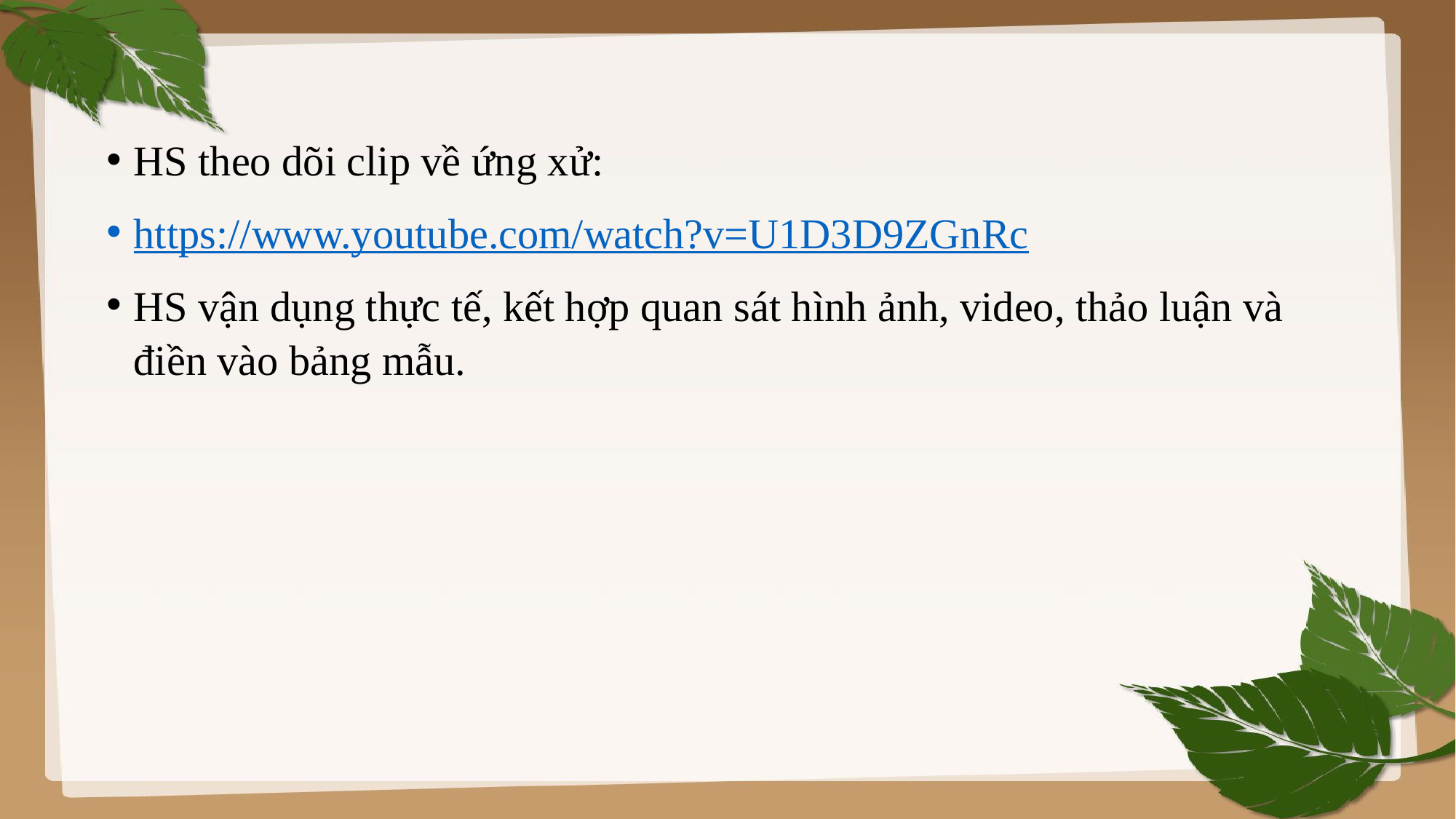

HS theo dõi clip về ứng xử:
https://www.youtube.com/watch?v=U1D3D9ZGnRc
HS vận dụng thực tế, kết hợp quan sát hình ảnh, video, thảo luận và điền vào bảng mẫu.